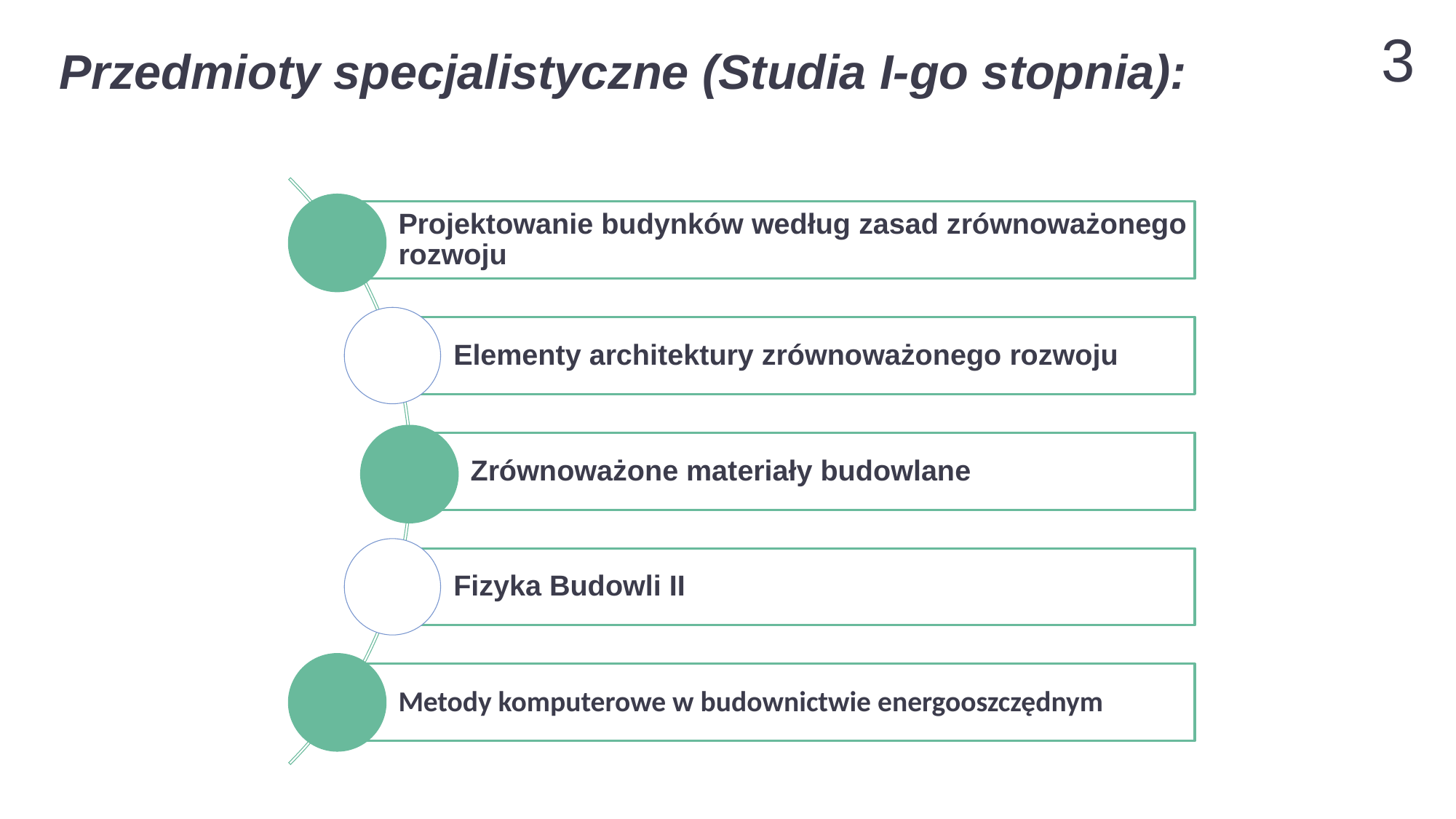

Przedmioty specjalistyczne (Studia I-go stopnia):
3
Projektowanie budynków według zasad zrównoważonego rozwoju
Elementy architektury zrównoważonego rozwoju
Zrównoważone materiały budowlane
Fizyka Budowli II
Metody komputerowe w budownictwie energooszczędnym